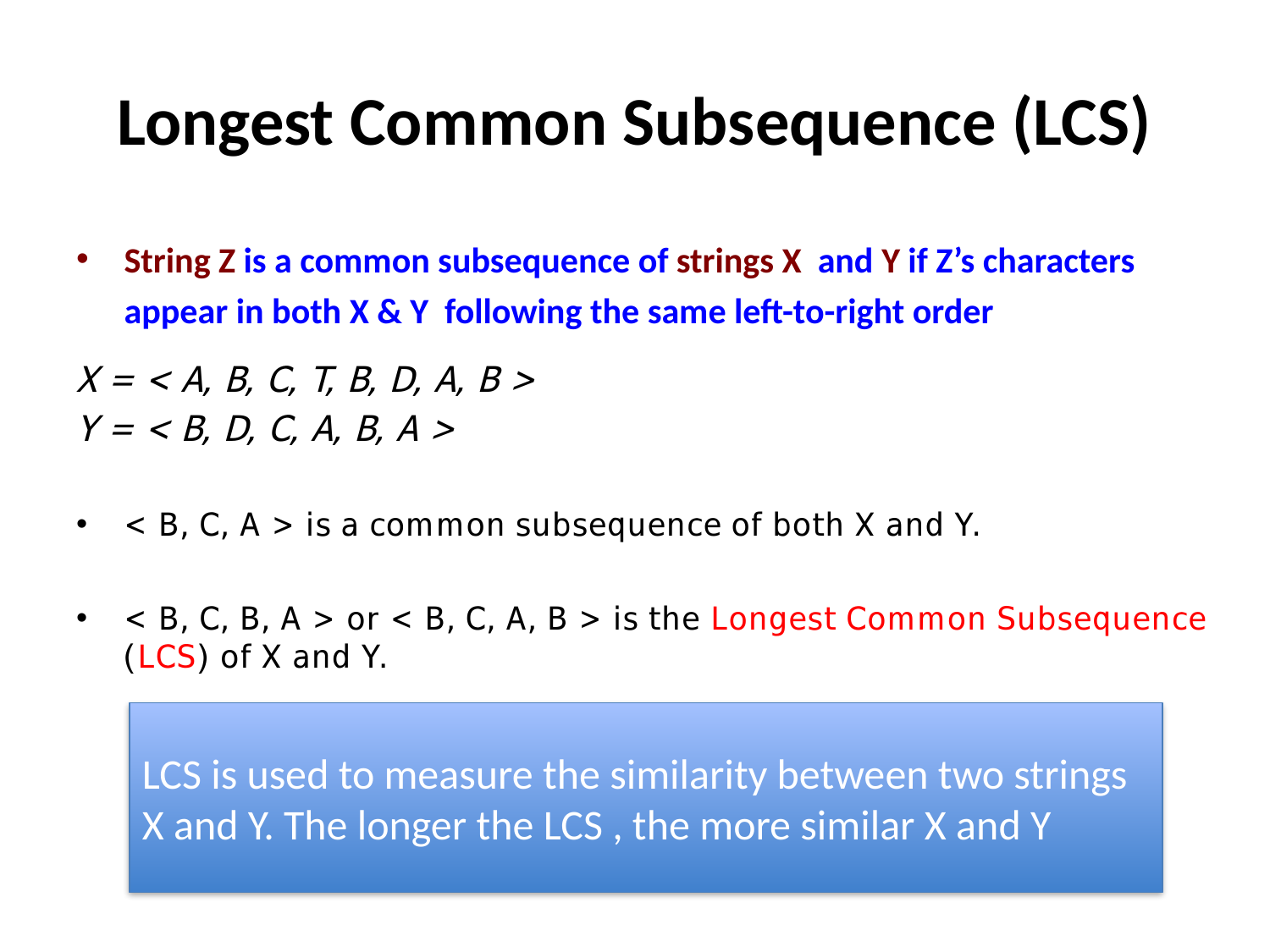

# Longest Common Subsequence (LCS)
String Z is a common subsequence of strings X  and Y if Z’s characters appear in both X & Y  following the same left-to-right order

X = < A, B, C, T, B, D, A, B >
Y = < B, D, C, A, B, A >

< B, C, A > is a common subsequence of both X and Y.

< B, C, B, A > or < B, C, A, B > is the Longest Common Subsequence (LCS) of X and Y.
LCS is used to measure the similarity between two strings X and Y. The longer the LCS , the more similar X and Y